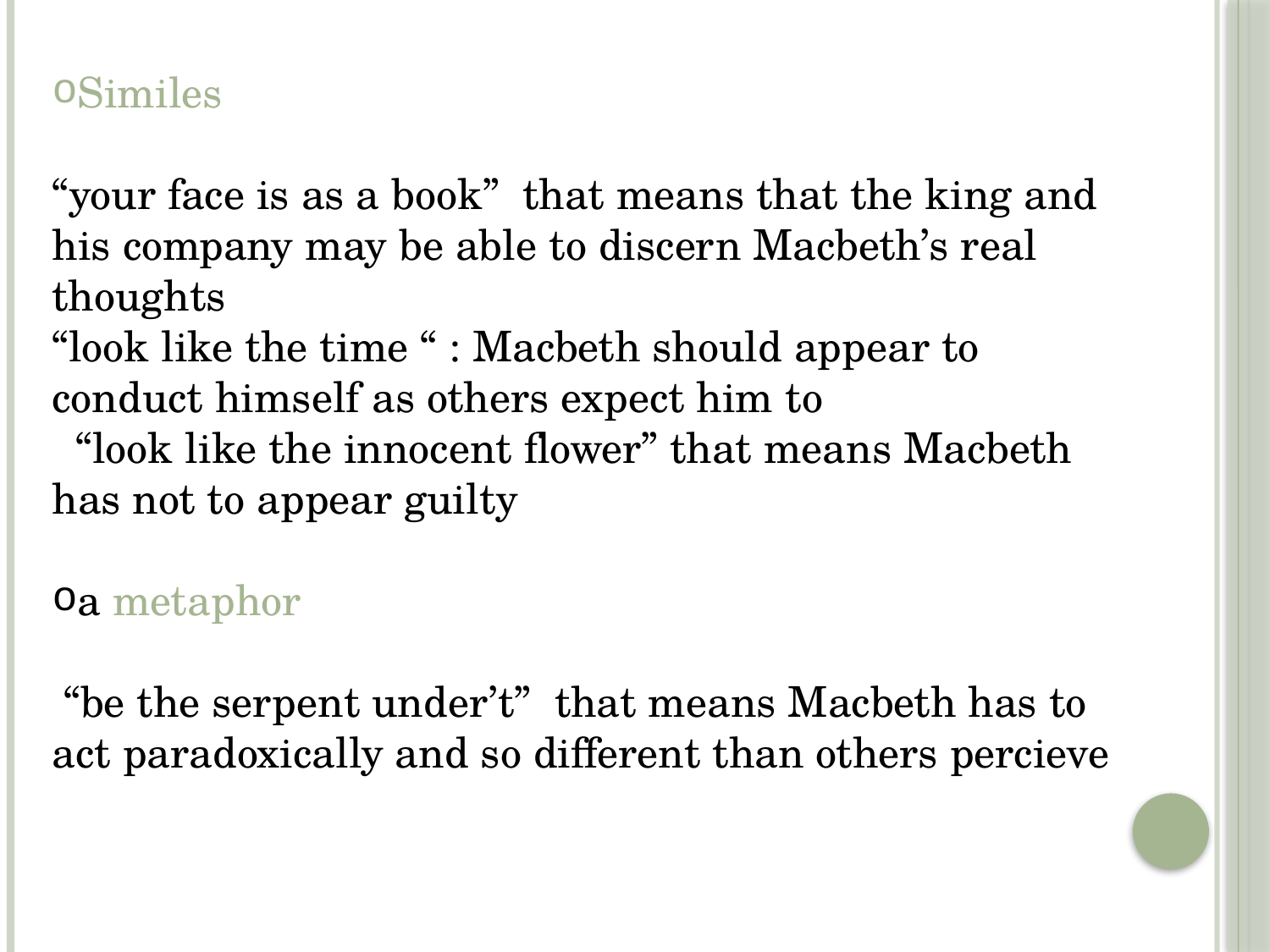

Similes

“your face is as a book”  that means that the king and his company may be able to discern Macbeth’s real thoughts
“look like the time “ : Macbeth should appear to conduct himself as others expect him to
  “look like the innocent flower” that means Macbeth has not to appear guilty

a metaphor

 “be the serpent under’t”  that means Macbeth has to act paradoxically and so different than others percieve